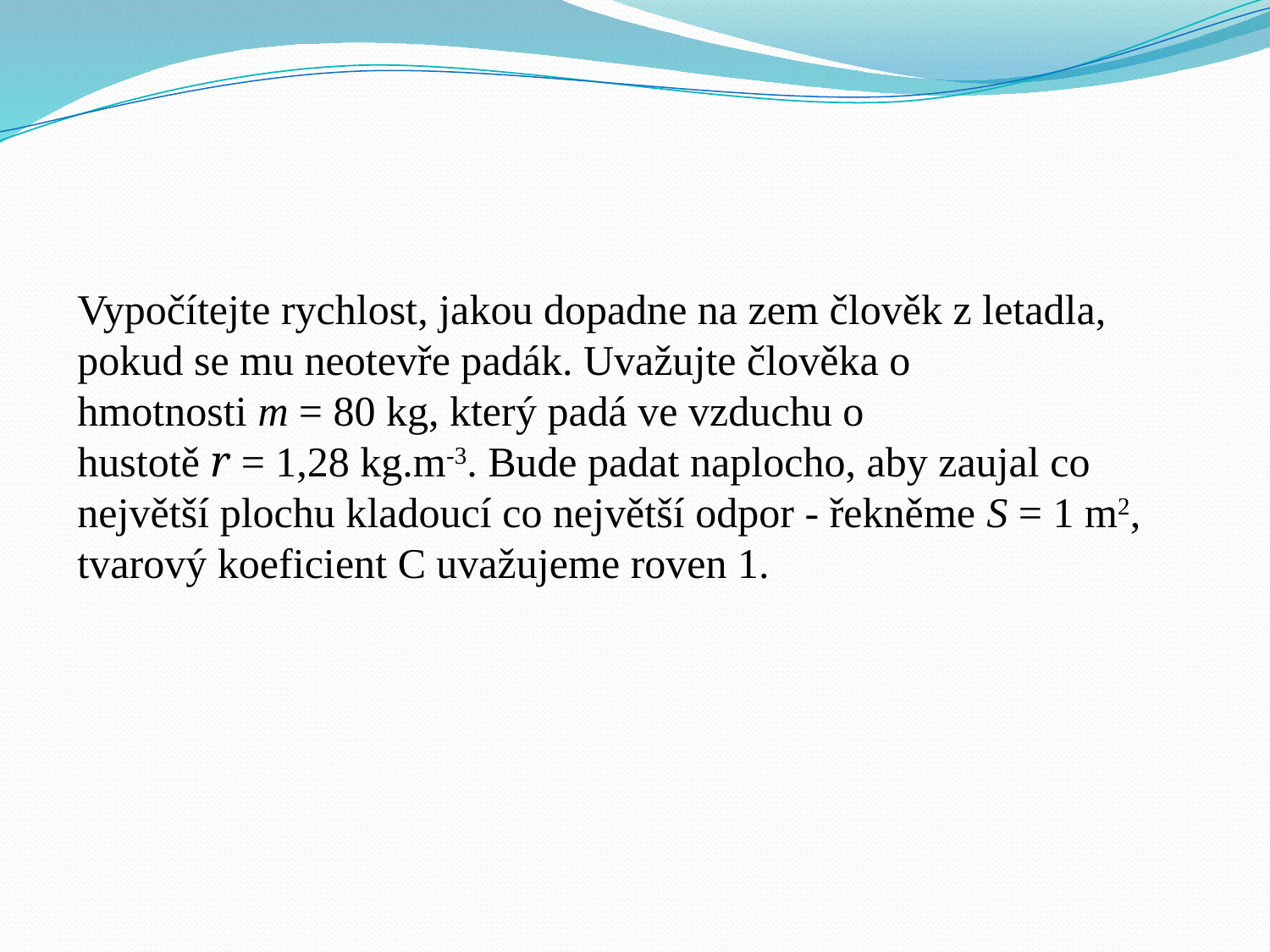

#

Vypočítejte rychlost, jakou dopadne na zem člověk z letadla, pokud se mu neotevře padák. Uvažujte člověka o hmotnosti m = 80 kg, který padá ve vzduchu o hustotě r = 1,28 kg.m-3. Bude padat naplocho, aby zaujal co největší plochu kladoucí co největší odpor - řekněme S = 1 m2, tvarový koeficient C uvažujeme roven 1.